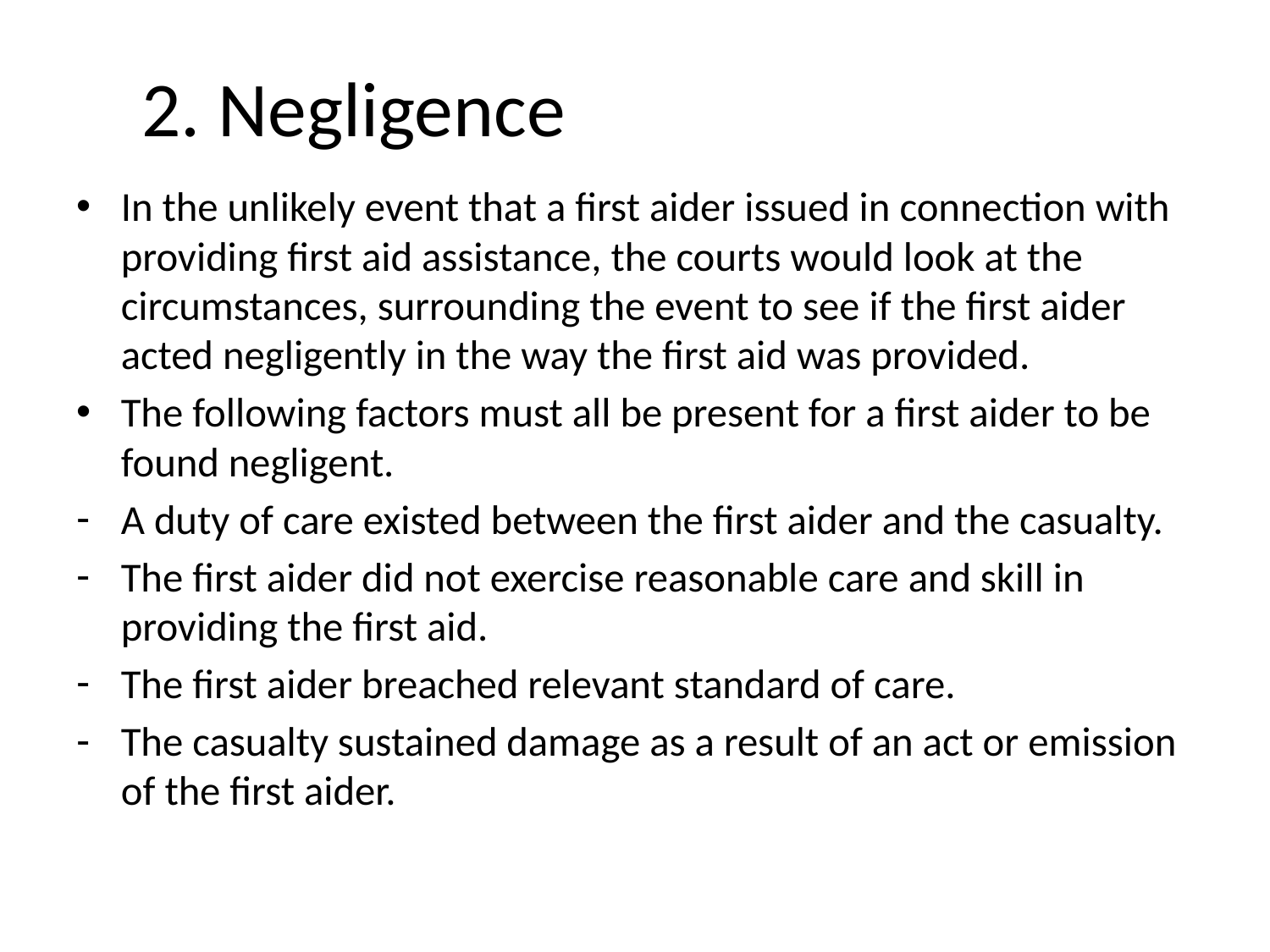

2. Negligence

In the unlikely event that a first aider issued in connection with providing first aid assistance, the courts would look at the circumstances, surrounding the event to see if the first aider acted negligently in the way the first aid was provided.
The following factors must all be present for a first aider to be found negligent.
A duty of care existed between the first aider and the casualty.
The first aider did not exercise reasonable care and skill in providing the first aid.
The first aider breached relevant standard of care.
The casualty sustained damage as a result of an act or emission of the first aider.